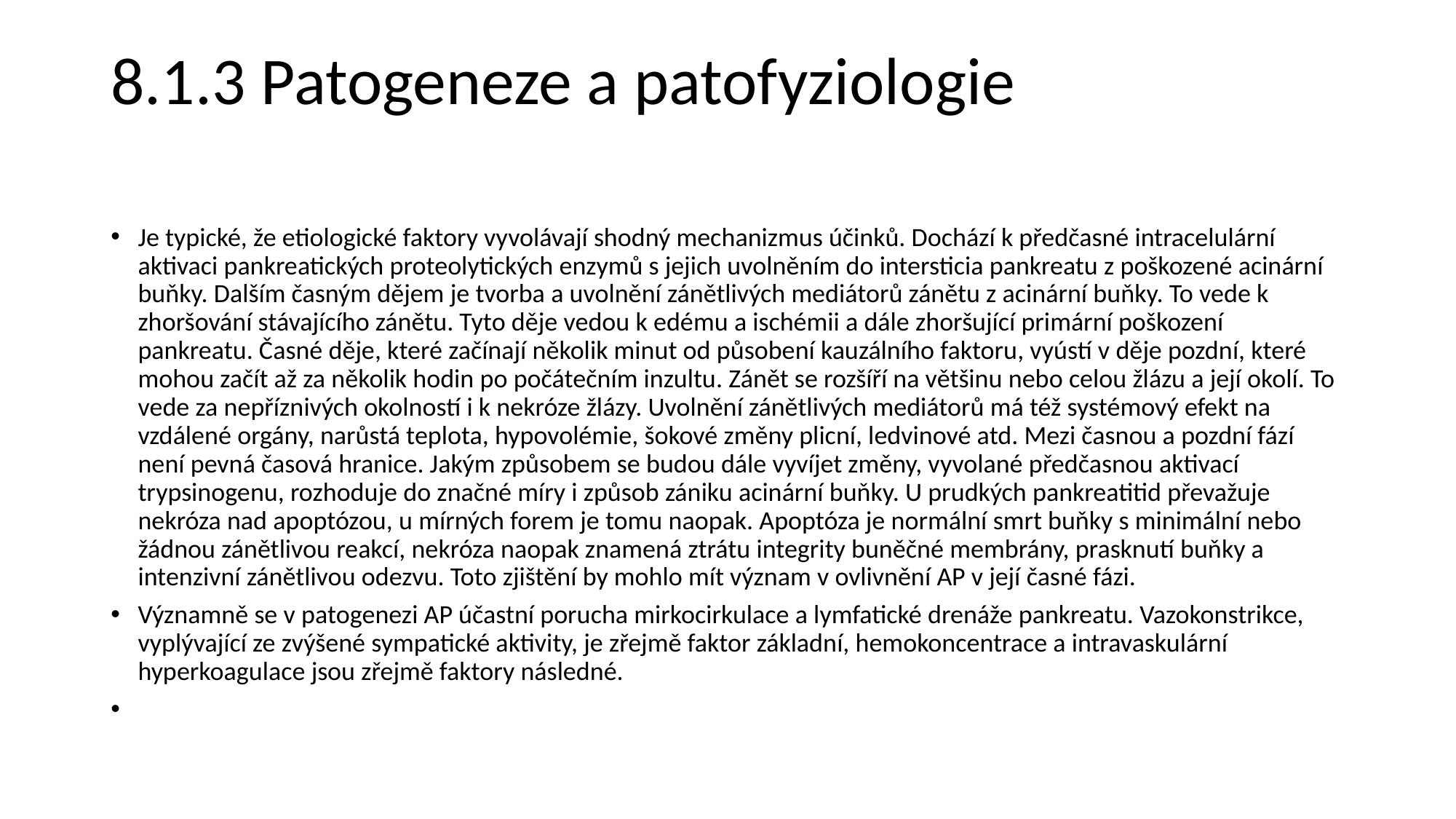

# 8.1.3 Patogeneze a patofyziologie
Je typické, že etiologické faktory vyvolávají shodný mechanizmus účinků. Dochází k předčasné intracelulární aktivaci pankreatických proteolytických enzymů s jejich uvolněním do intersticia pankreatu z poškozené acinární buňky. Dalším časným dějem je tvorba a uvolnění zánětlivých mediátorů zánětu z acinární buňky. To vede k zhoršování stávajícího zánětu. Tyto děje vedou k edému a ischémii a dále zhoršující primární poškození pankreatu. Časné děje, které začínají několik minut od působení kauzálního faktoru, vyústí v děje pozdní, které mohou začít až za několik hodin po počátečním inzultu. Zánět se rozšíří na většinu nebo celou žlázu a její okolí. To vede za nepříznivých okolností i k nekróze žlázy. Uvolnění zánětlivých mediátorů má též systémový efekt na vzdálené orgány, narůstá teplota, hypovolémie, šokové změny plicní, ledvinové atd. Mezi časnou a pozdní fází není pevná časová hranice. Jakým způsobem se budou dále vyvíjet změny, vyvolané předčasnou aktivací trypsinogenu, rozhoduje do značné míry i způsob zániku acinární buňky. U prudkých pankreatitid převažuje nekróza nad apoptózou, u mírných forem je tomu naopak. Apoptóza je normální smrt buňky s minimální nebo žádnou zánětlivou reakcí, nekróza naopak znamená ztrátu integrity buněčné membrány, prasknutí buňky a intenzivní zánětlivou odezvu. Toto zjištění by mohlo mít význam v ovlivnění AP v její časné fázi.
Významně se v patogenezi AP účastní porucha mirkocirkulace a lymfatické drenáže pankreatu. Vazokonstrikce, vyplývající ze zvýšené sympatické aktivity, je zřejmě faktor základní, hemokoncentrace a intravaskulární hyperkoagulace jsou zřejmě faktory následné.